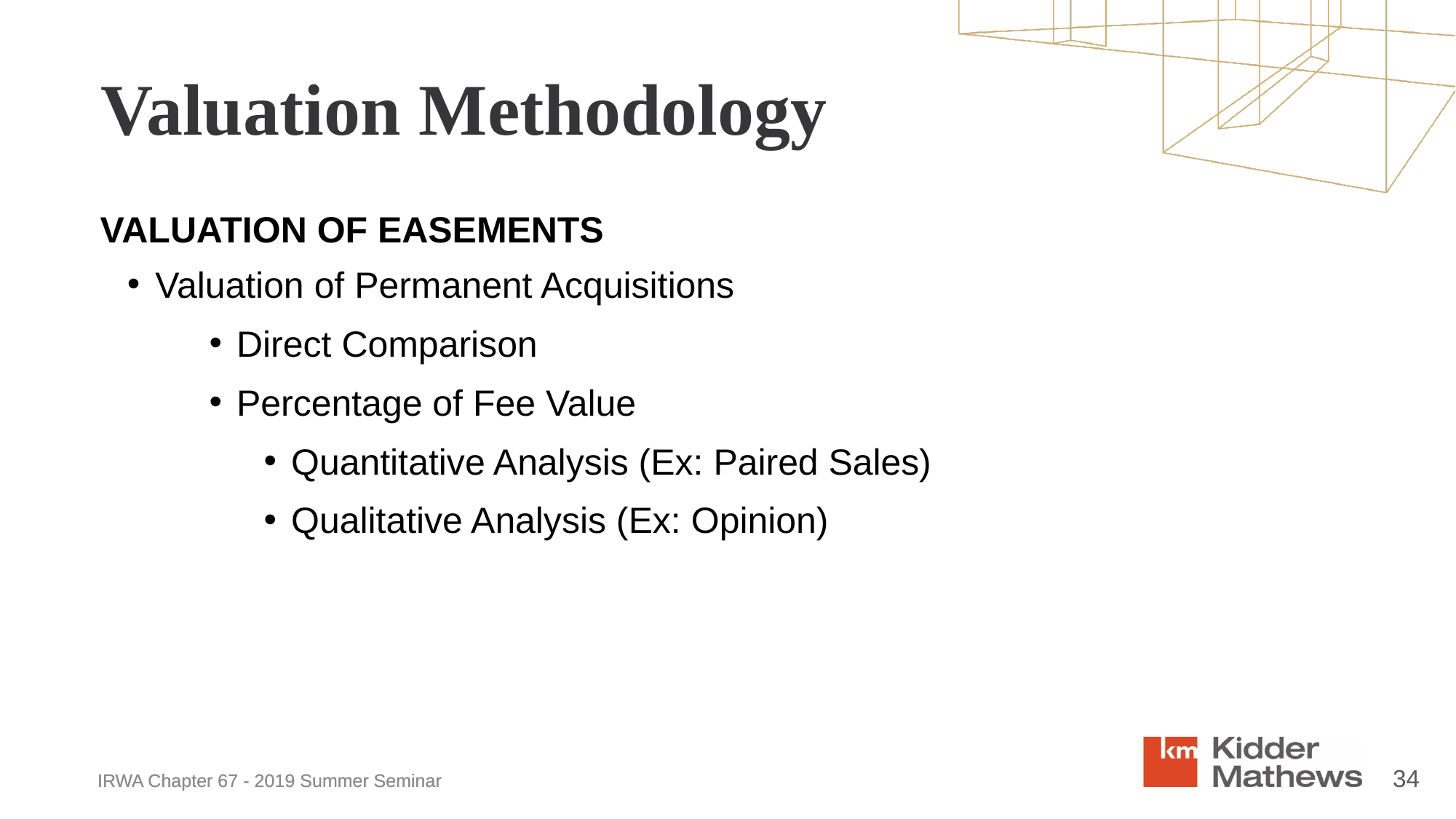

Valuation Methodology
VALUATION OF EASEMENTS
Valuation of Permanent Acquisitions
Direct Comparison
Percentage of Fee Value
Quantitative Analysis (Ex: Paired Sales)
Qualitative Analysis (Ex: Opinion)
34